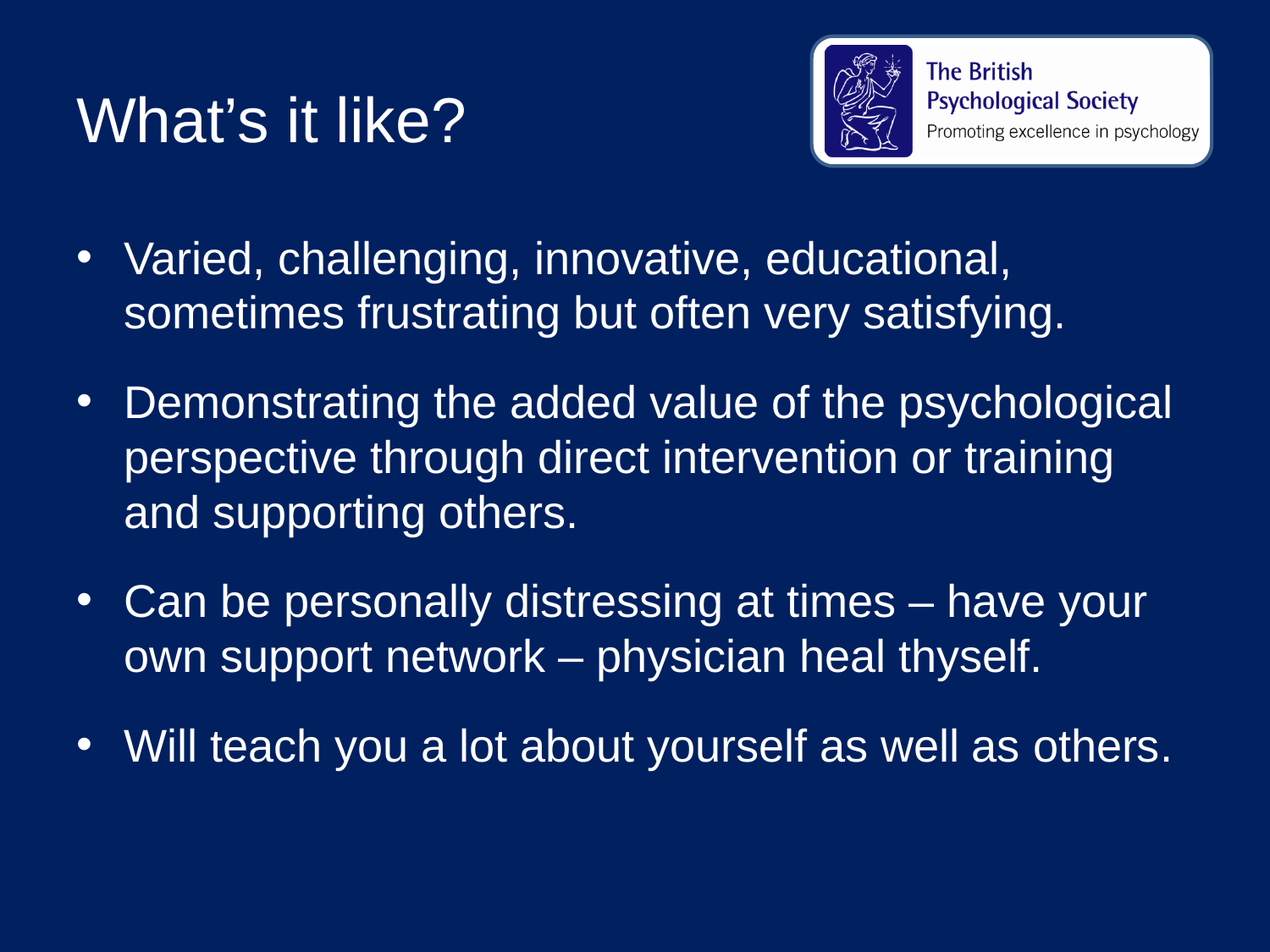

# What’s it like?
Varied, challenging, innovative, educational, sometimes frustrating but often very satisfying.

Demonstrating the added value of the psychological perspective through direct intervention or training and supporting others.

Can be personally distressing at times – have your own support network – physician heal thyself.

Will teach you a lot about yourself as well as others.